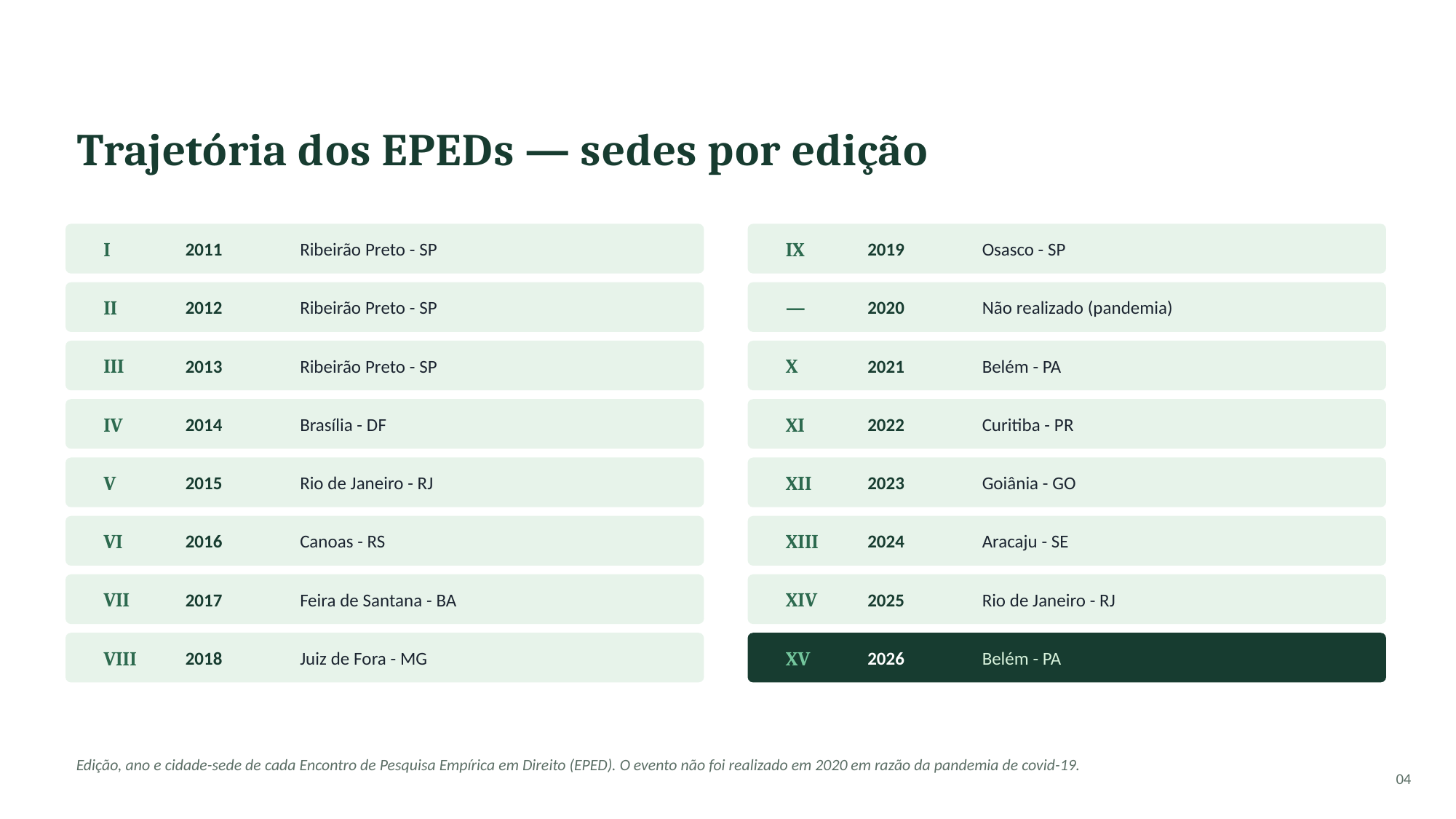

Trajetória dos EPEDs — sedes por edição

I
2011
Ribeirão Preto - SP

IX
2019
Osasco - SP

II
2012
Ribeirão Preto - SP

—
2020
Não realizado (pandemia)

III
2013
Ribeirão Preto - SP

X
2021
Belém - PA

IV
2014
Brasília - DF

XI
2022
Curitiba - PR

V
2015
Rio de Janeiro - RJ

XII
2023
Goiânia - GO

VI
2016
Canoas - RS

XIII
2024
Aracaju - SE

VII
2017
Feira de Santana - BA

XIV
2025
Rio de Janeiro - RJ

VIII
2018
Juiz de Fora - MG

XV
2026
Belém - PA
Edição, ano e cidade-sede de cada Encontro de Pesquisa Empírica em Direito (EPED). O evento não foi realizado em 2020 em razão da pandemia de covid-19.
04